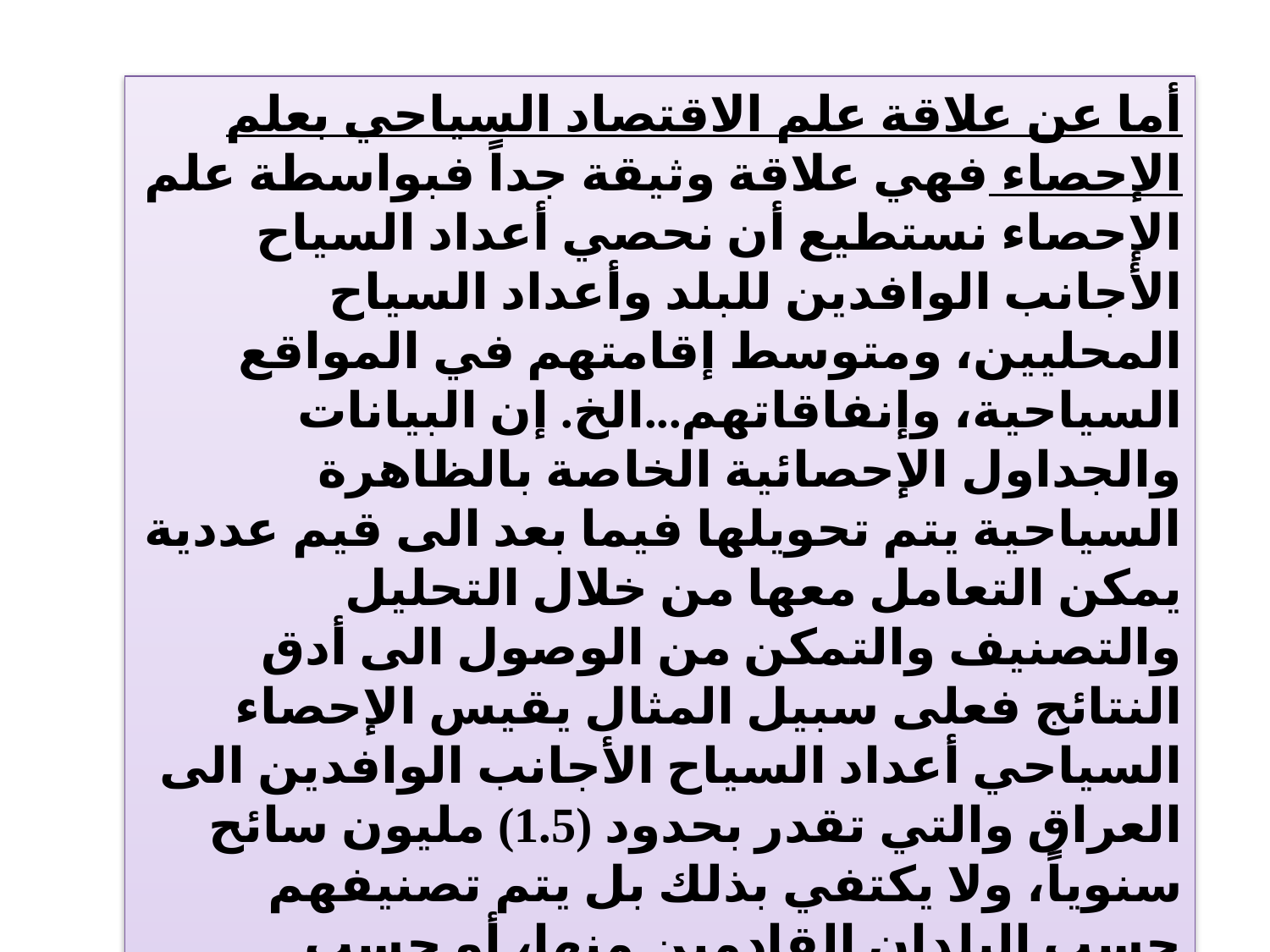

أما عن علاقة علم الاقتصاد السياحي بعلم الإحصاء فهي علاقة وثيقة جداً فبواسطة علم الإحصاء نستطيع أن نحصي أعداد السياح الأجانب الوافدين للبلد وأعداد السياح المحليين، ومتوسط إقامتهم في المواقع السياحية، وإنفاقاتهم...الخ. إن البيانات والجداول الإحصائية الخاصة بالظاهرة السياحية يتم تحويلها فيما بعد الى قيم عددية يمكن التعامل معها من خلال التحليل والتصنيف والتمكن من الوصول الى أدق النتائج فعلى سبيل المثال يقيس الإحصاء السياحي أعداد السياح الأجانب الوافدين الى العراق والتي تقدر بحدود (1.5) مليون سائح سنوياً، ولا يكتفي بذلك بل يتم تصنيفهم حسب البلدان القادمين منها، أو حسب الجنسية، أو حسب أهدافهم السياحية. كما يمكن دراسة تأثير بعض المتغيرات على الطلب السياحي الوافد مثل علاقة أسعار الخدمات السياحية وتأثيرها على الطلب الوافد، أو أسعار صرف الدينار العراقي وتأثيره على السياحة الوافدة...الخ.